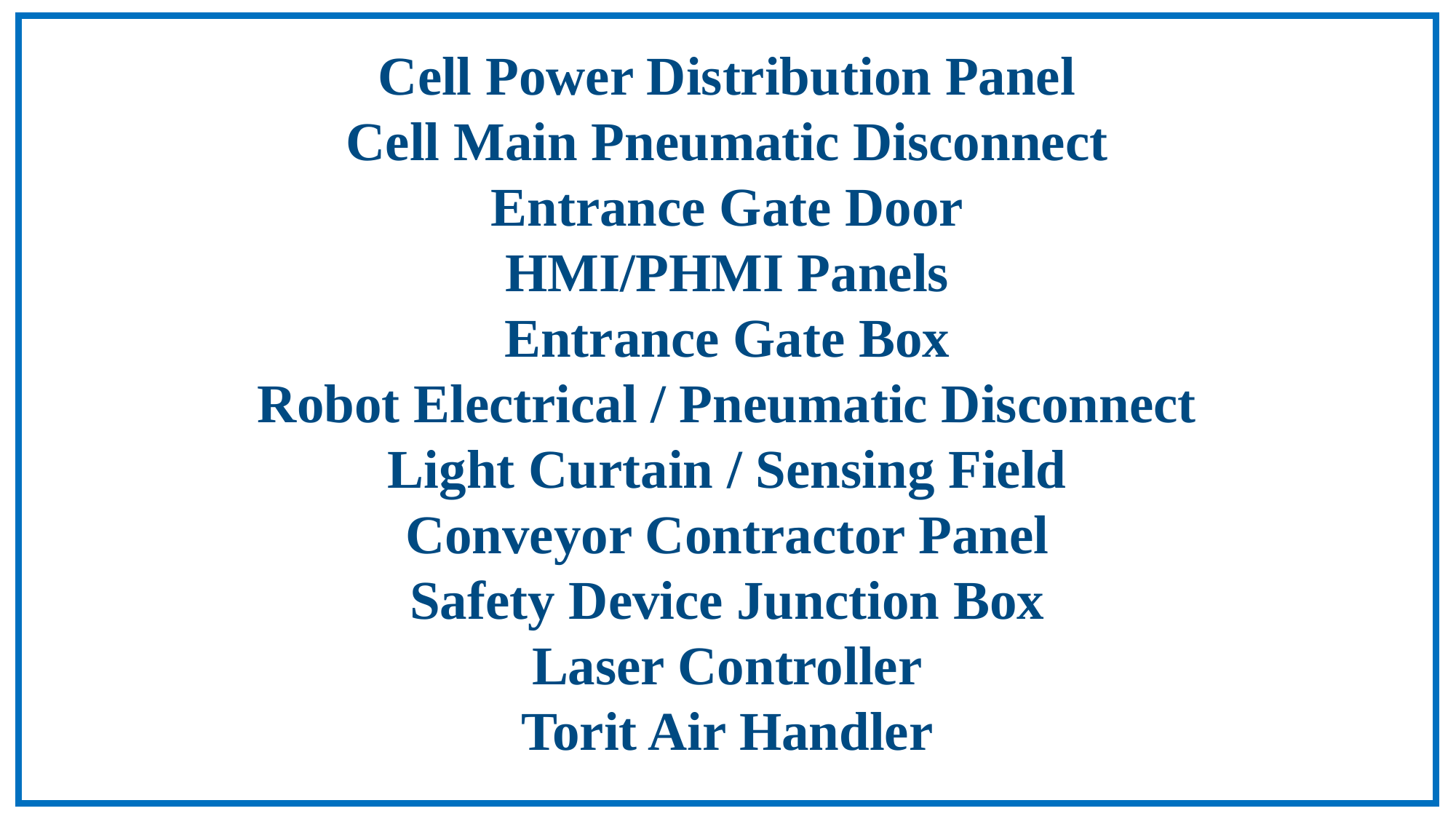

Cell Power Distribution Panel
Cell Main Pneumatic Disconnect
Entrance Gate Door
HMI/PHMI Panels
Entrance Gate Box
Robot Electrical / Pneumatic Disconnect
Light Curtain / Sensing Field
Conveyor Contractor Panel
Safety Device Junction Box
Laser Controller
Torit Air Handler